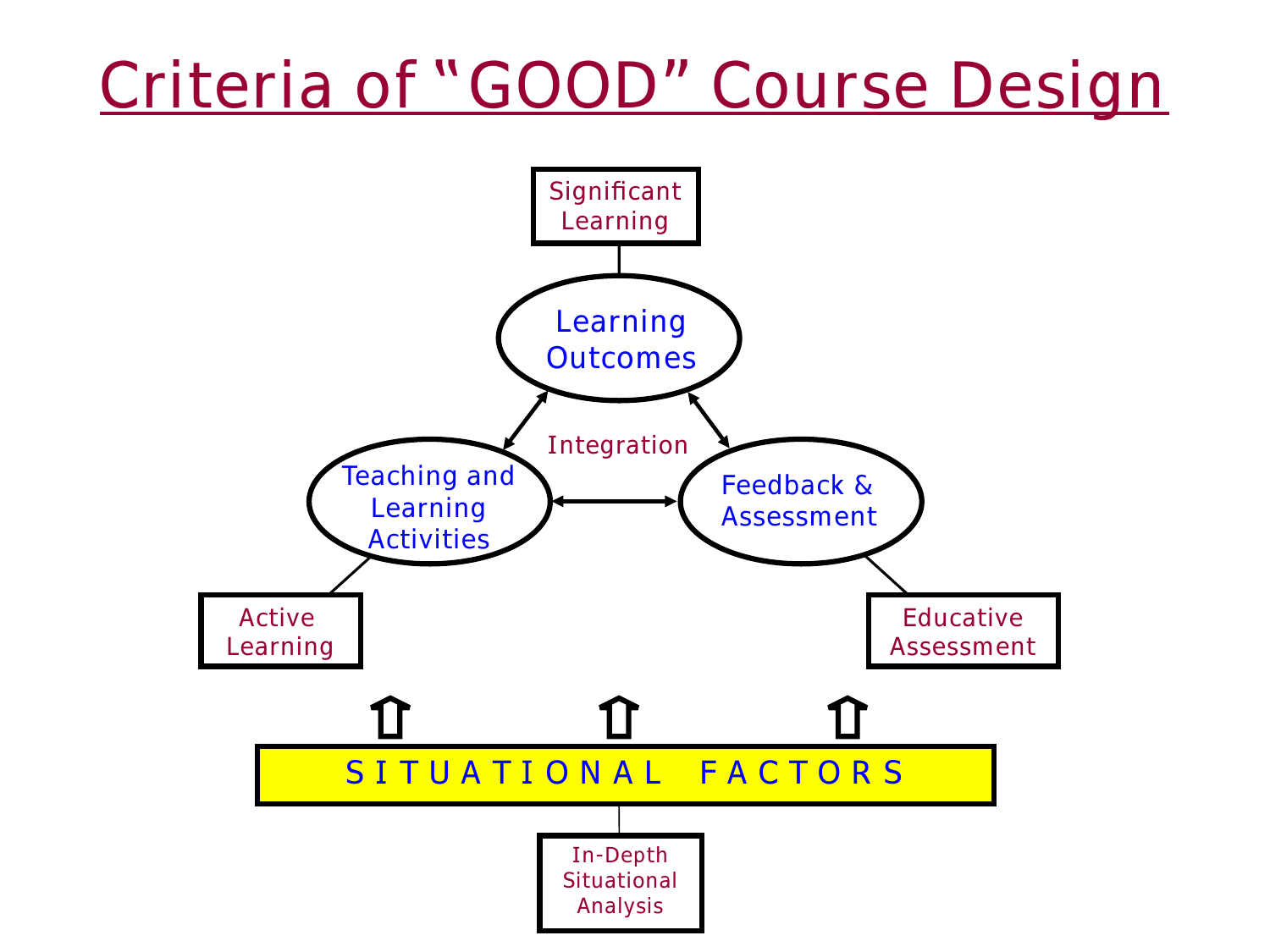

Criteria of “GOOD” Course Design
Significant
Learning

Learning Outcomes

Integration

Teaching and
Learning
Activities

Feedback &
Assessment

Active
Learning
Educative
Assessment

S I T U A T I O N A L    F A C T O R S

In-Depth Situational Analysis